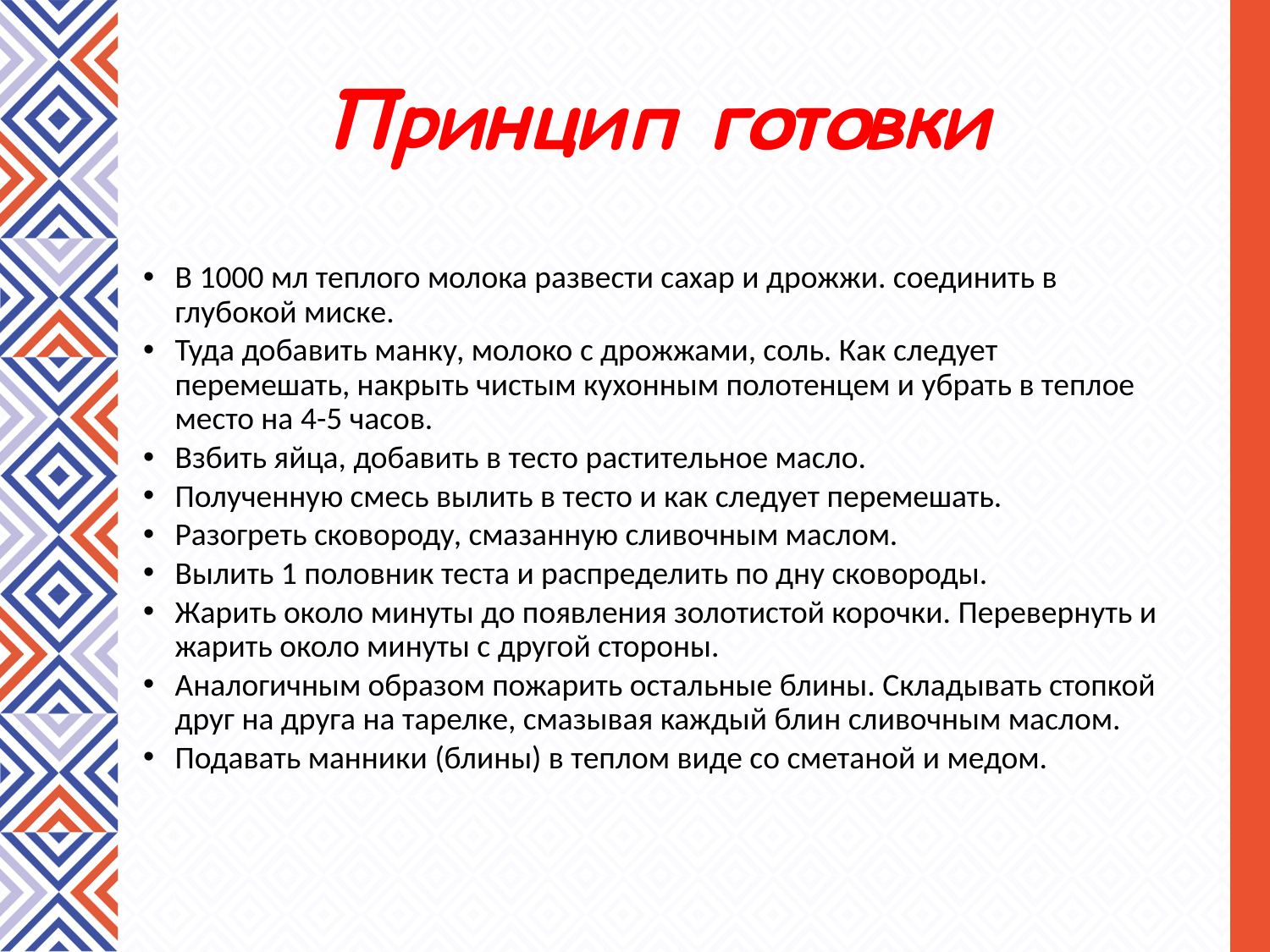

Принцип готовки

В 1000 мл теплого молока развести сахар и дрожжи. соединить в глубокой миске.
Туда добавить манку, молоко с дрожжами, соль. Как следует перемешать, накрыть чистым кухонным полотенцем и убрать в теплое место на 4-5 часов.
Взбить яйца, добавить в тесто растительное масло.
Полученную смесь вылить в тесто и как следует перемешать.
Разогреть сковороду, смазанную сливочным маслом.
Вылить 1 половник теста и распределить по дну сковороды.
Жарить около минуты до появления золотистой корочки. Перевернуть и жарить около минуты с другой стороны.
Аналогичным образом пожарить остальные блины. Складывать стопкой друг на друга на тарелке, смазывая каждый блин сливочным маслом.
Подавать манники (блины) в теплом виде со сметаной и медом.